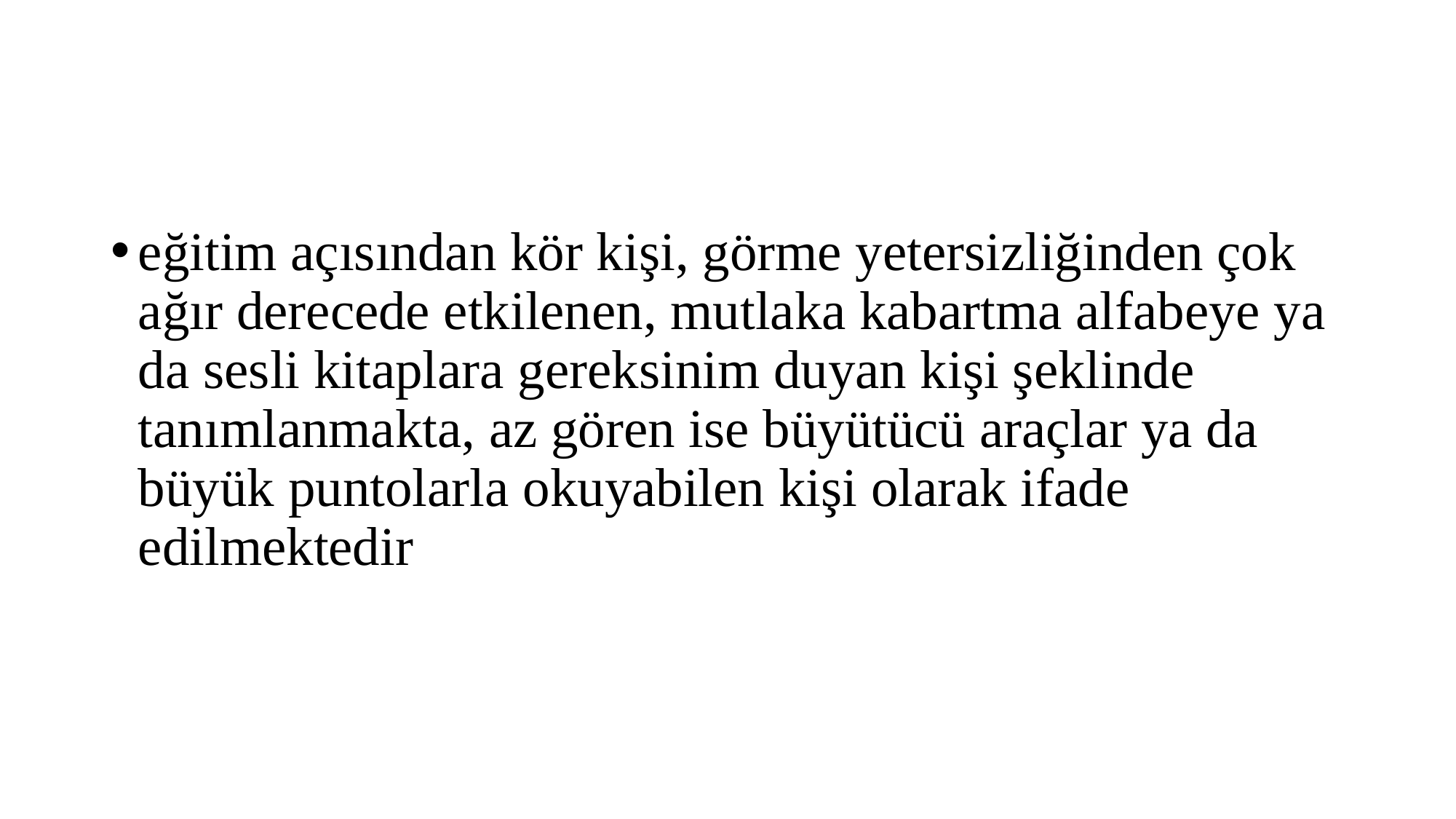

#
eğitim açısından kör kişi, görme yetersizliğinden çok ağır derecede etkilenen, mutlaka kabartma alfabeye ya da sesli kitaplara gereksinim duyan kişi şeklinde tanımlanmakta, az gören ise büyütücü araçlar ya da büyük puntolarla okuyabilen kişi olarak ifade edilmektedir